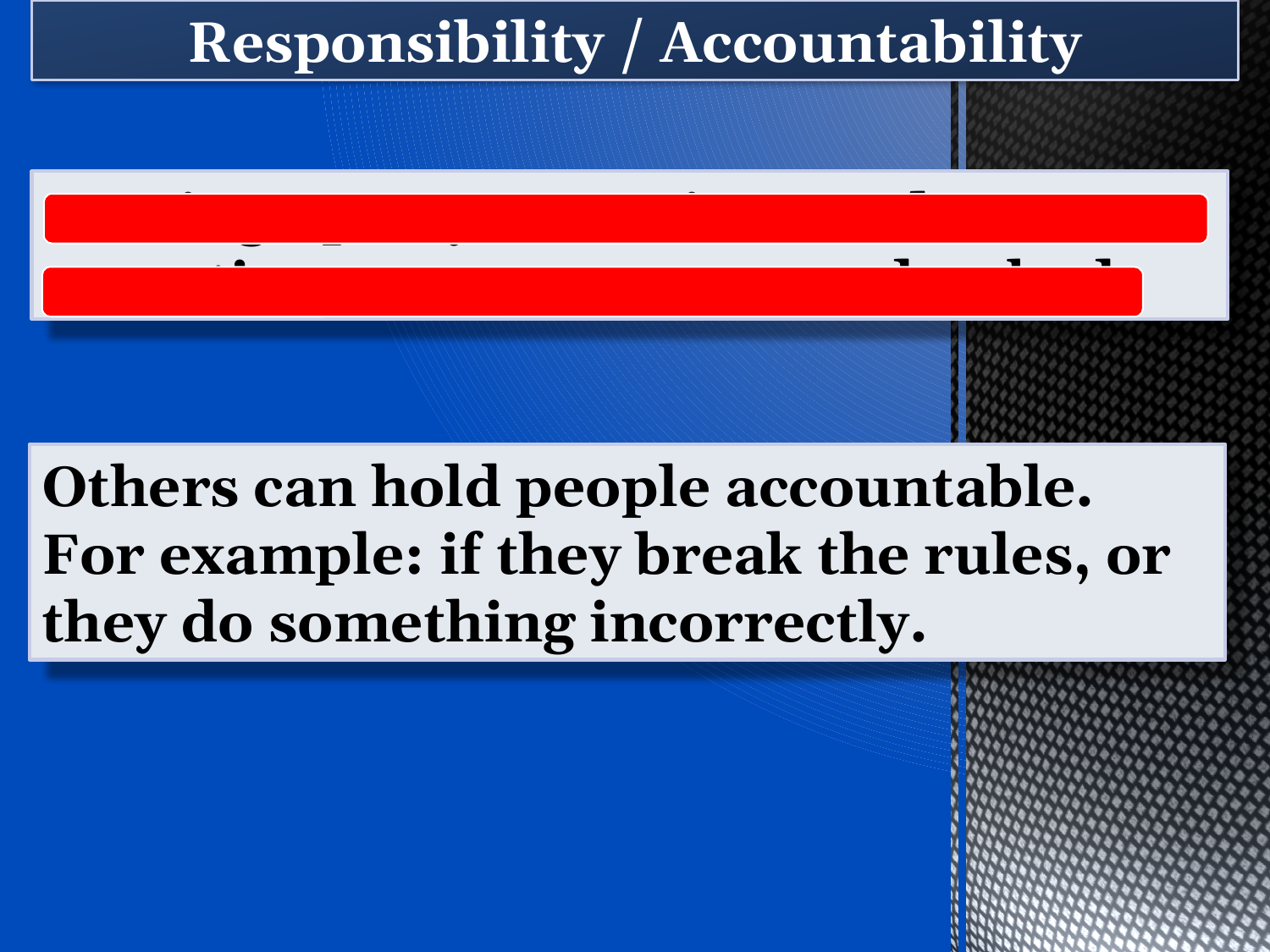

Responsibility / Accountability
Owning up to your actions and accepting consequences, good or bad.

Others can hold people accountable. For example: if they break the rules, or they do something incorrectly.